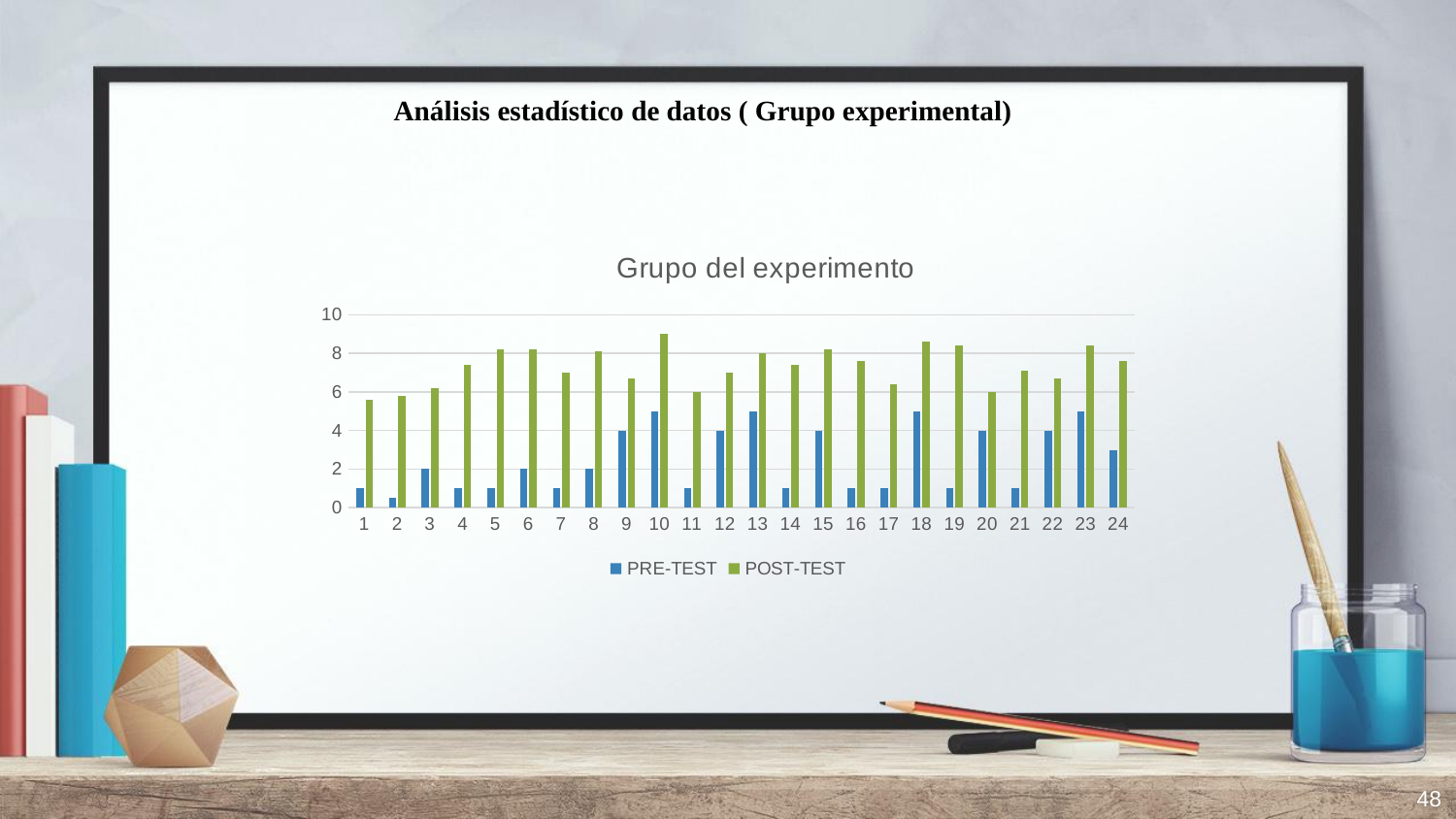

Análisis estadístico de datos ( Grupo experimental)

### Chart: Grupo del experimento

| Category | PRE-TEST | POST-TEST |
|---|---|---|
48